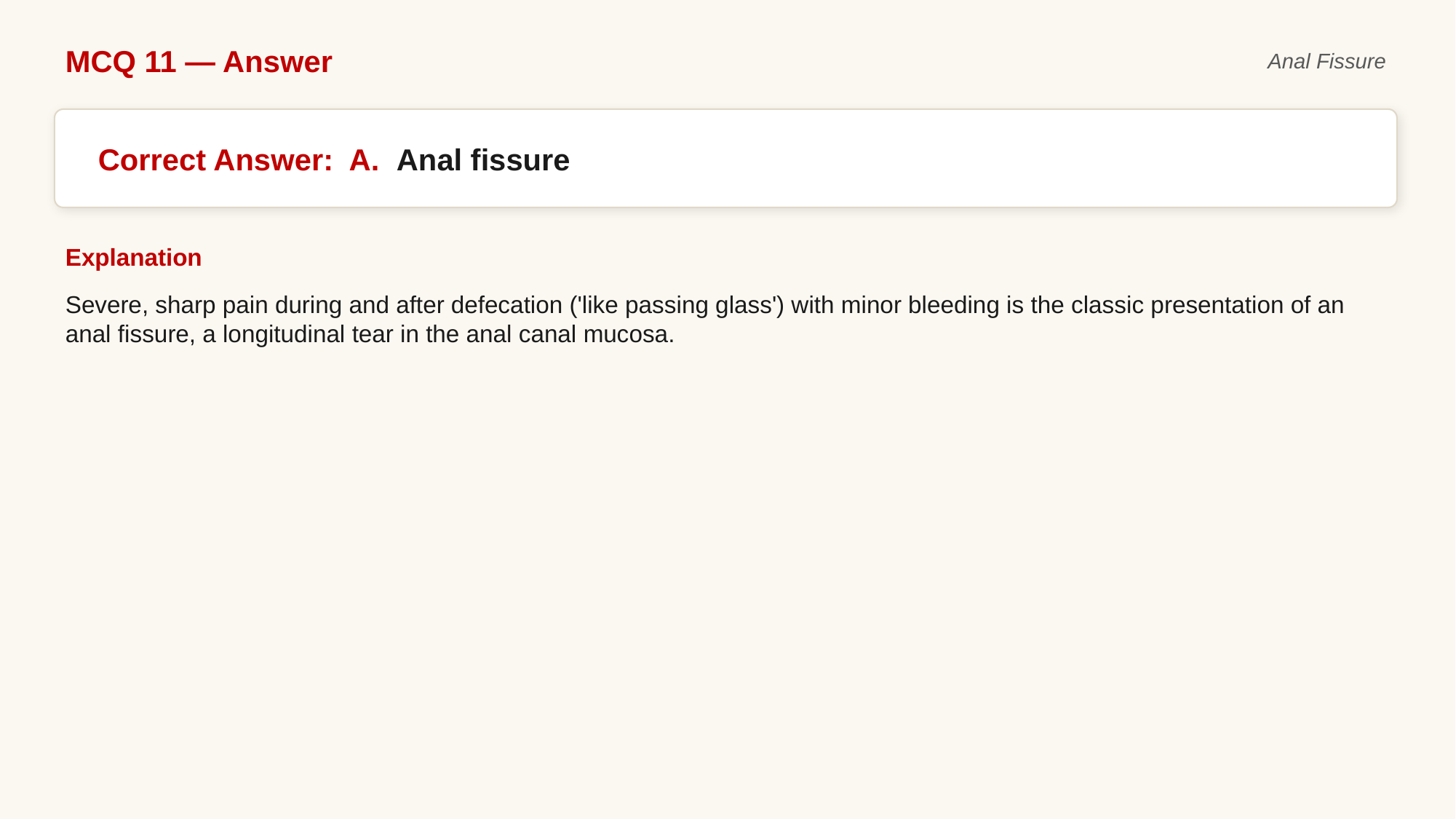

MCQ 11 — Answer
Anal Fissure

Correct Answer:  A.  Anal fissure
Explanation
Severe, sharp pain during and after defecation ('like passing glass') with minor bleeding is the classic presentation of an anal fissure, a longitudinal tear in the anal canal mucosa.